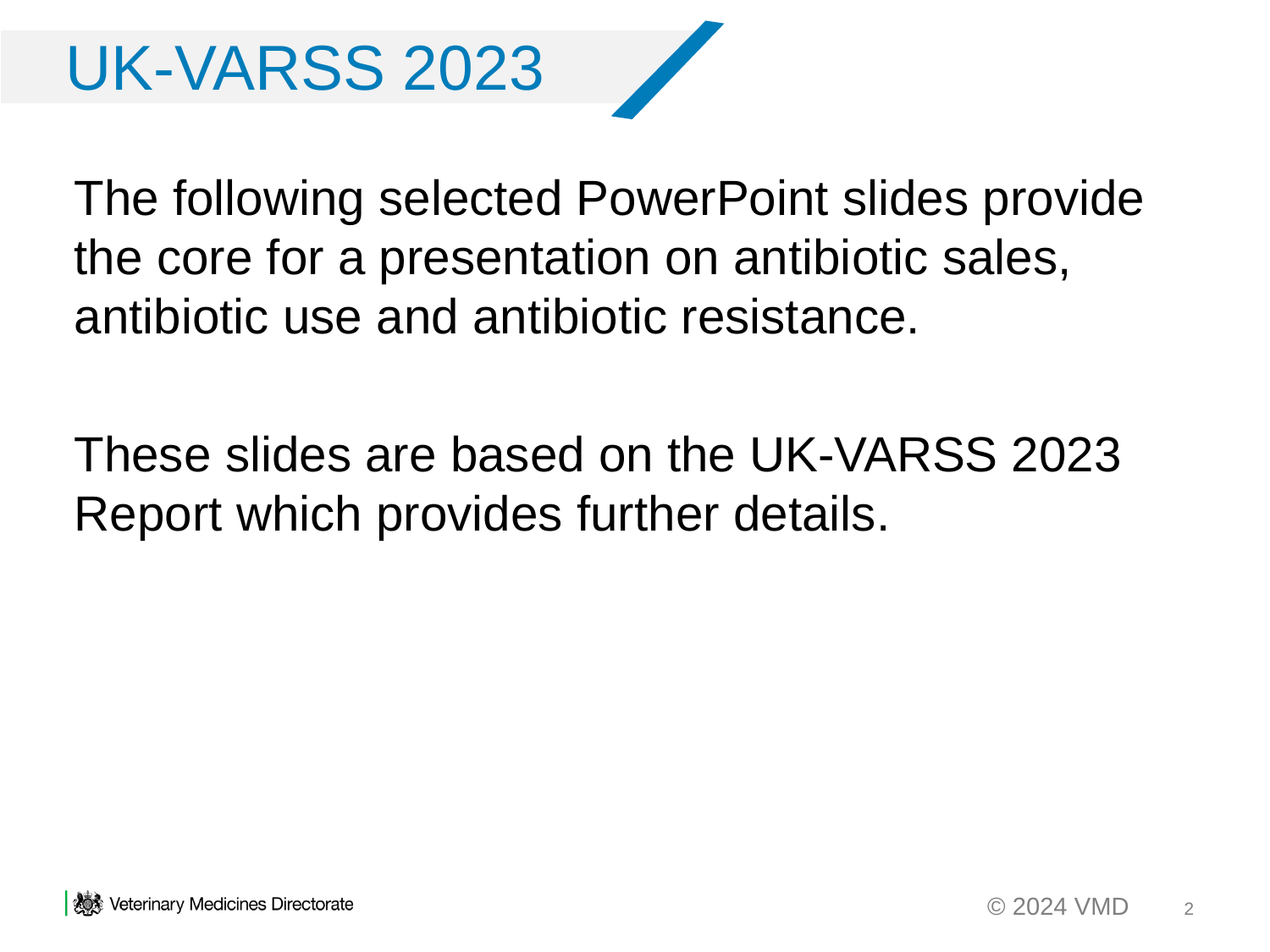

# UK-VARSS 2023

The following selected PowerPoint slides provide the core for a presentation on antibiotic sales, antibiotic use and antibiotic resistance.

These slides are based on the UK-VARSS 2023  Report which provides further details.
2